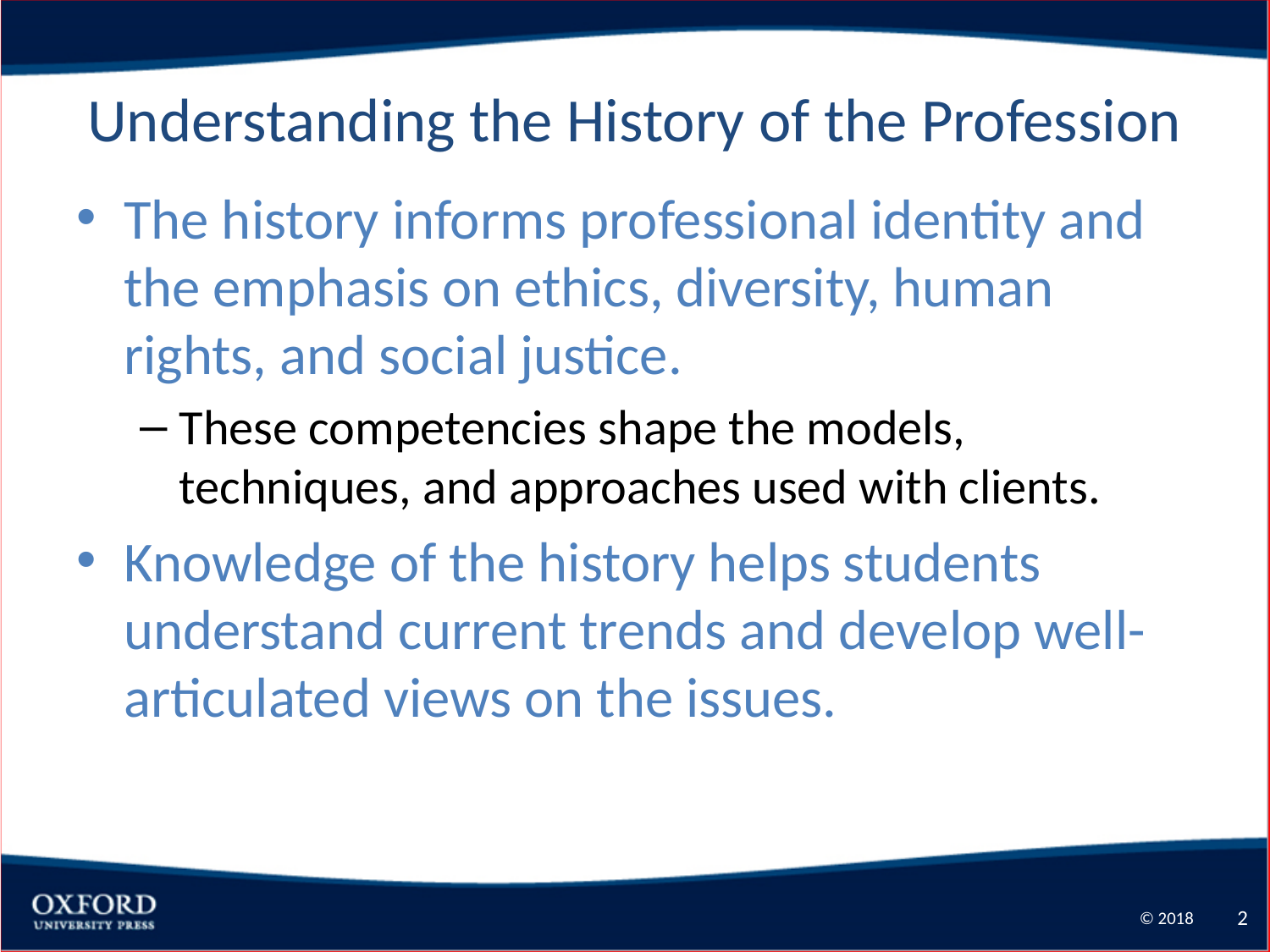

# Understanding the History of the Profession
The history informs professional identity and the emphasis on ethics, diversity, human rights, and social justice.
These competencies shape the models, techniques, and approaches used with clients.
Knowledge of the history helps students understand current trends and develop well-articulated views on the issues.